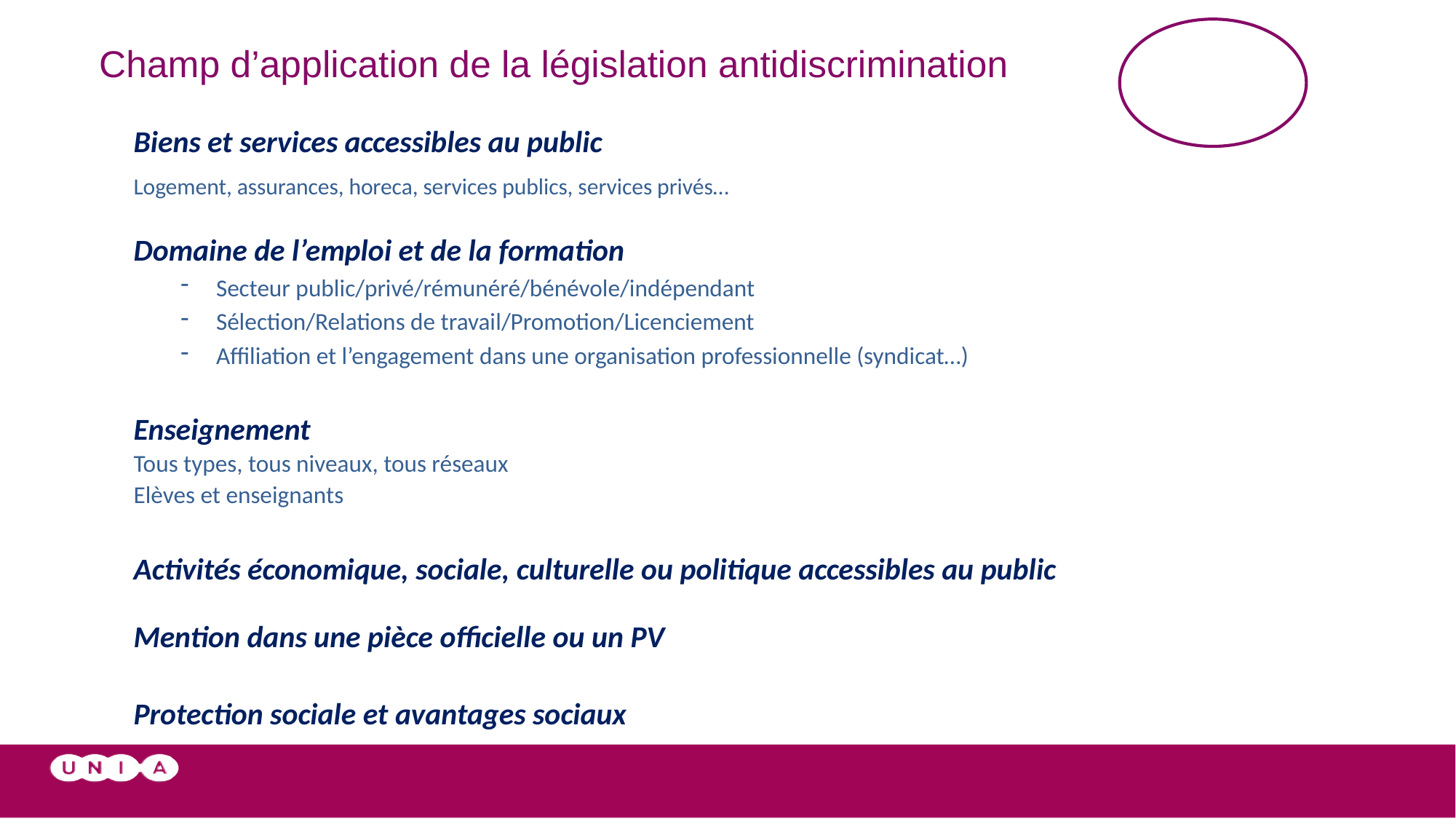

# Champ d’application de la législation antidiscrimination
Biens et services accessibles au public

Logement, assurances, horeca, services publics, services privés…

Domaine de l’emploi et de la formation
Secteur public/privé/rémunéré/bénévole/indépendant
Sélection/Relations de travail/Promotion/Licenciement
Affiliation et l’engagement dans une organisation professionnelle (syndicat…)

Enseignement
Tous types, tous niveaux, tous réseaux
Elèves et enseignants

Activités économique, sociale, culturelle ou politique accessibles au public

Mention dans une pièce officielle ou un PV

Protection sociale et avantages sociaux